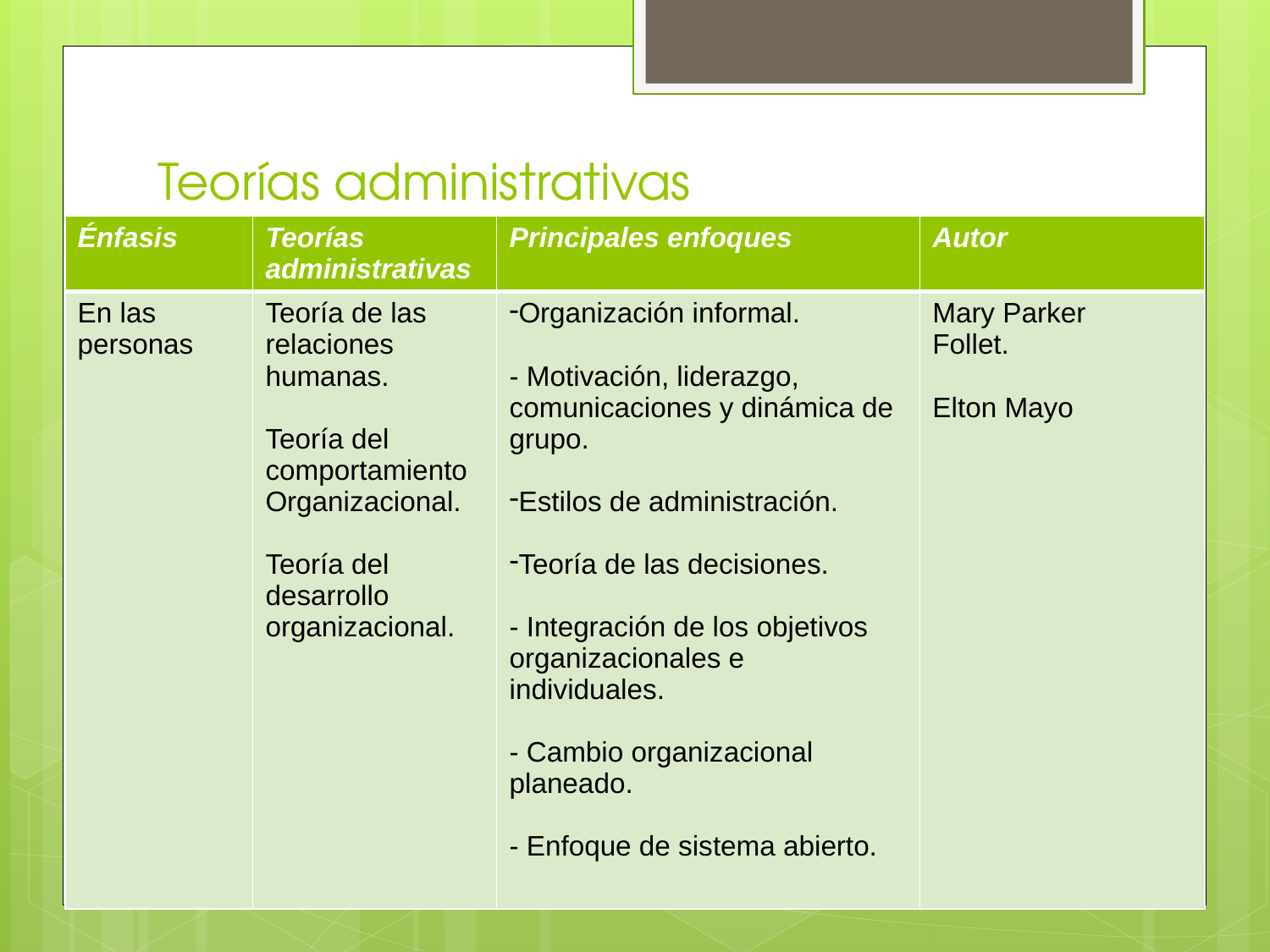

# Teorías administrativas
| Énfasis | Teorías administrativas | Principales enfoques | Autor |
| --- | --- | --- | --- |
| En las personas | Teoría de las relaciones humanas. Teoría del comportamiento Organizacional. Teoría del desarrollo organizacional. | Organización informal. - Motivación, liderazgo, comunicaciones y dinámica de grupo. Estilos de administración. Teoría de las decisiones. - Integración de los objetivos organizacionales e individuales. - Cambio organizacional planeado. - Enfoque de sistema abierto. | Mary Parker Follet. Elton Mayo |
.